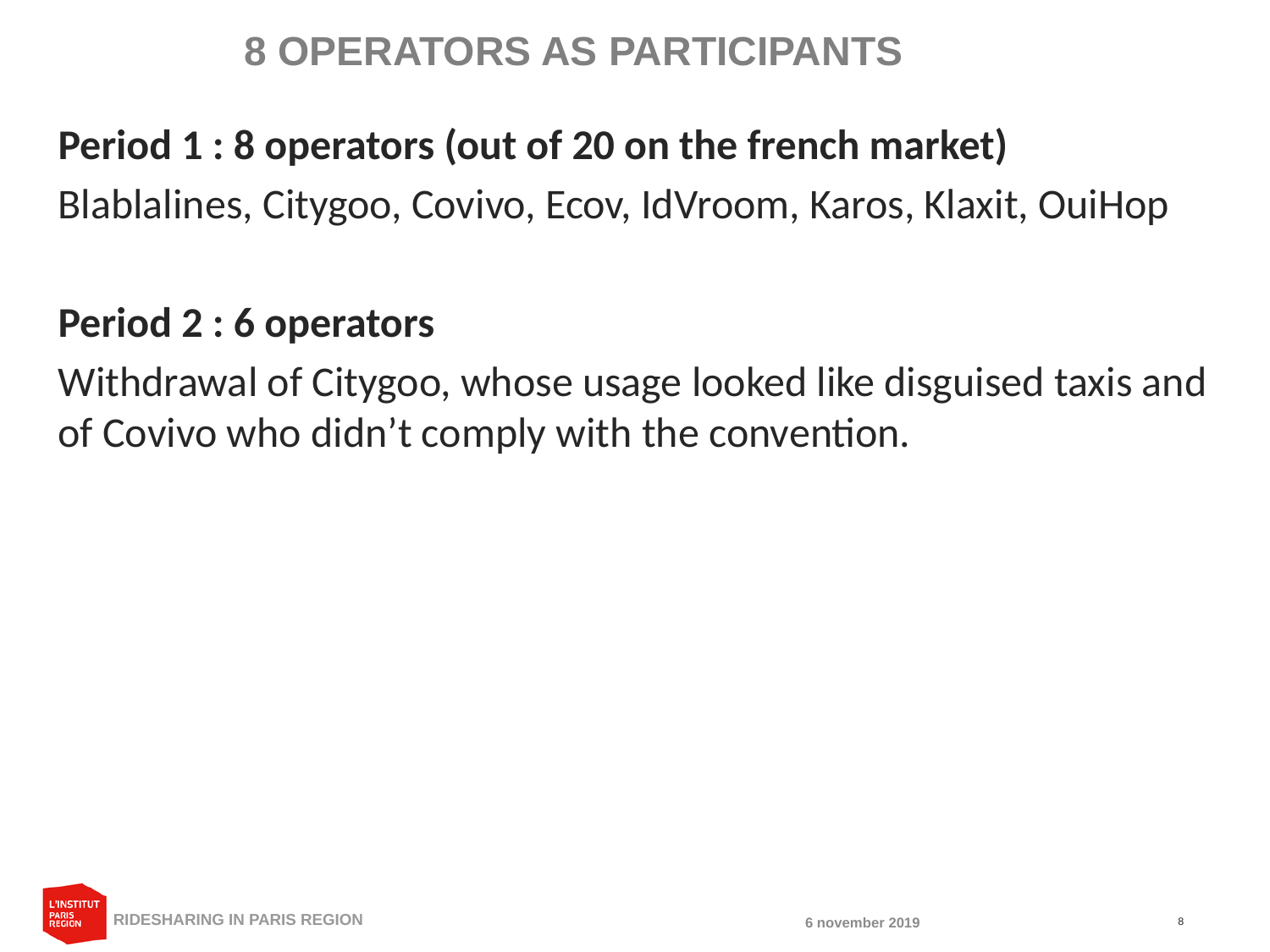

8 OPERATORS AS PARTICIPANTS
Period 1 : 8 operators (out of 20 on the french market)
Blablalines, Citygoo, Covivo, Ecov, IdVroom, Karos, Klaxit, OuiHop

Period 2 : 6 operators
Withdrawal of Citygoo, whose usage looked like disguised taxis and of Covivo who didn’t comply with the convention.

RIDESHARING IN PARIS REGION
6 november 2019